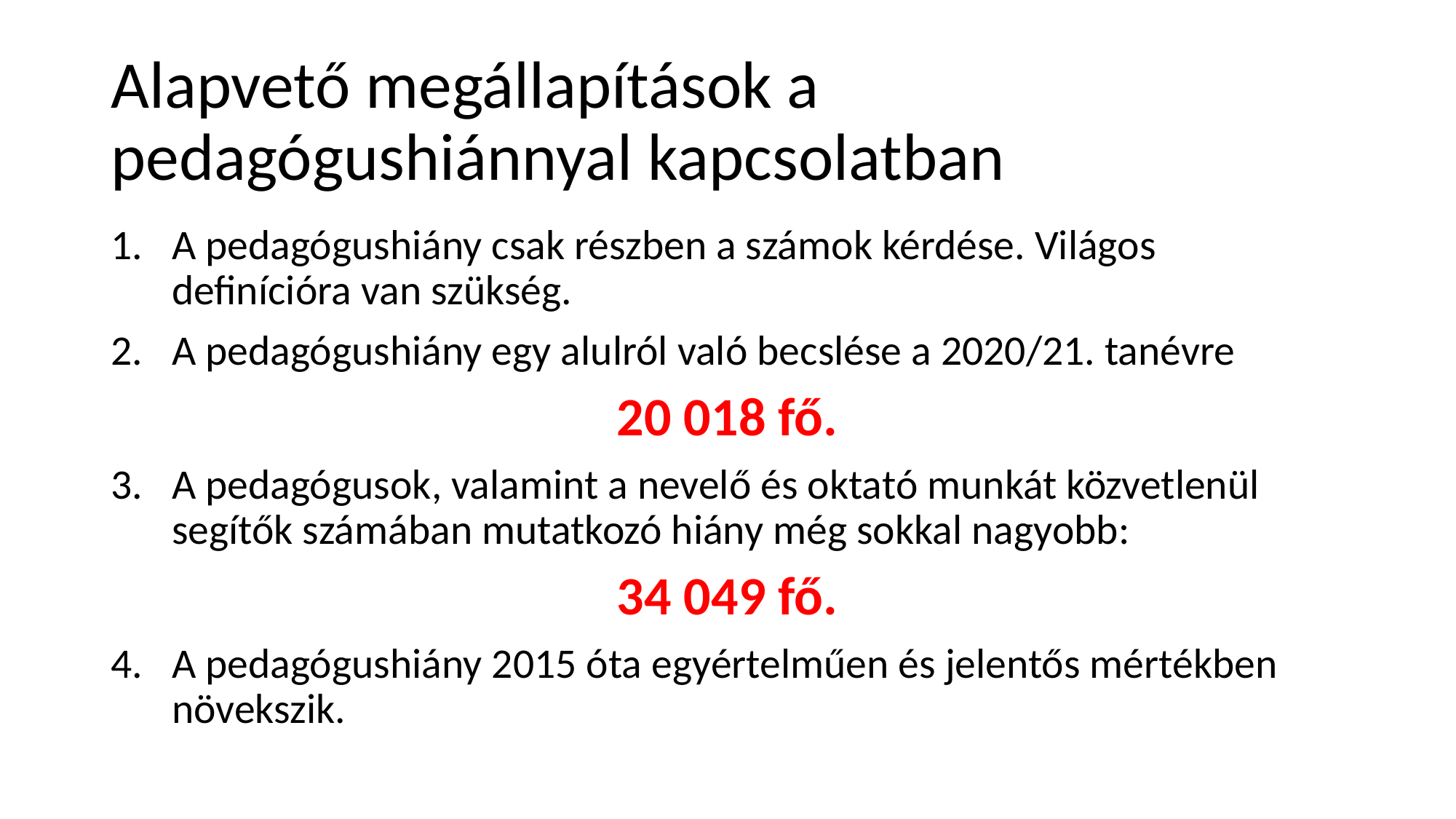

# Alapvető megállapítások a pedagógushiánnyal kapcsolatban
A pedagógushiány csak részben a számok kérdése. Világos definícióra van szükség.
A pedagógushiány egy alulról való becslése a 2020/21. tanévre
20 018 fő.
A pedagógusok, valamint a nevelő és oktató munkát közvetlenül segítők számában mutatkozó hiány még sokkal nagyobb:
34 049 fő.
A pedagógushiány 2015 óta egyértelműen és jelentős mértékben növekszik.